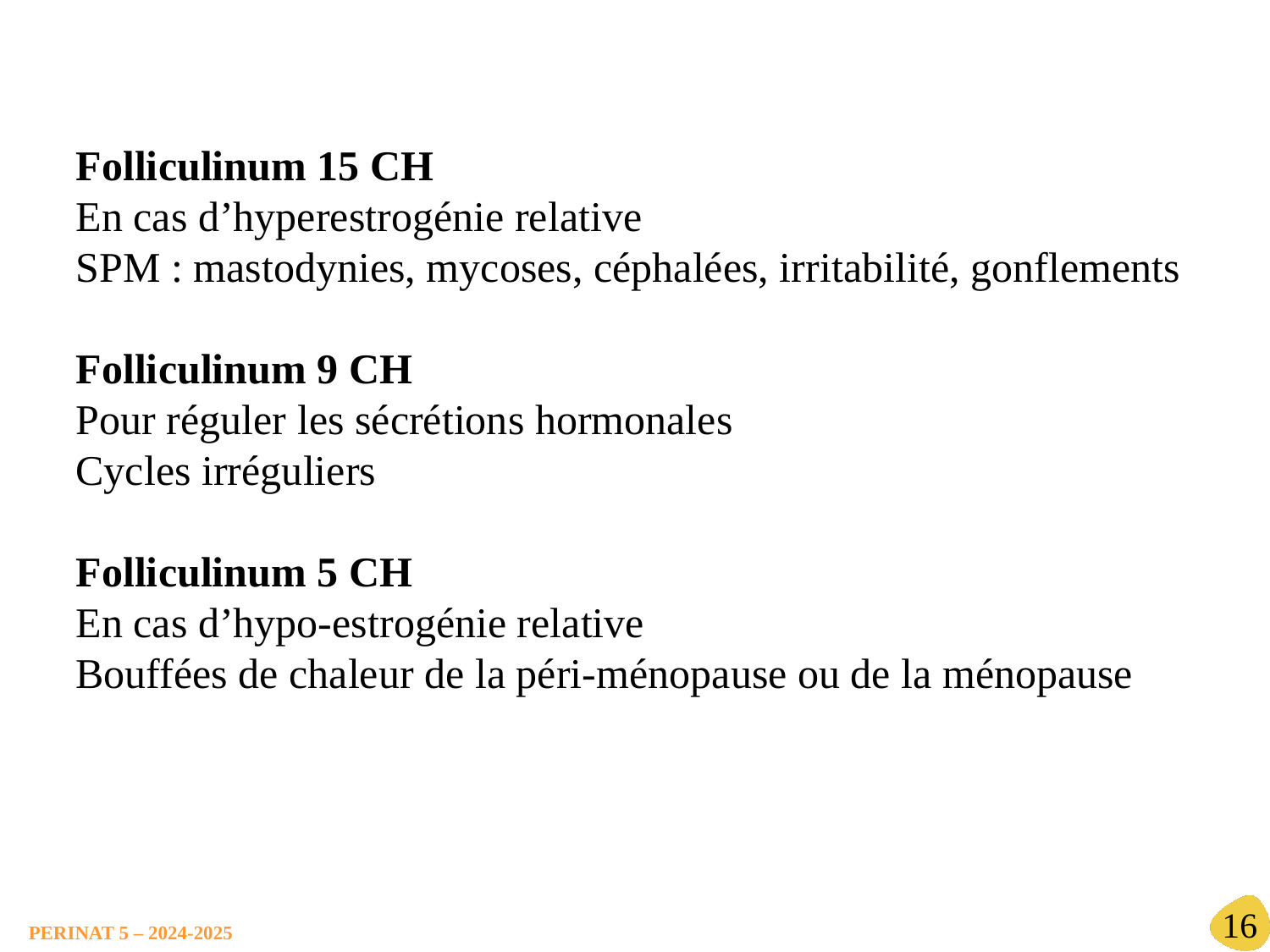

Folliculinum 15 CH
En cas d’hyperestrogénie relative
SPM : mastodynies, mycoses, céphalées, irritabilité, gonflements
Folliculinum 9 CH
Pour réguler les sécrétions hormonales
Cycles irréguliers
Folliculinum 5 CH
En cas d’hypo-estrogénie relative
Bouffées de chaleur de la péri-ménopause ou de la ménopause